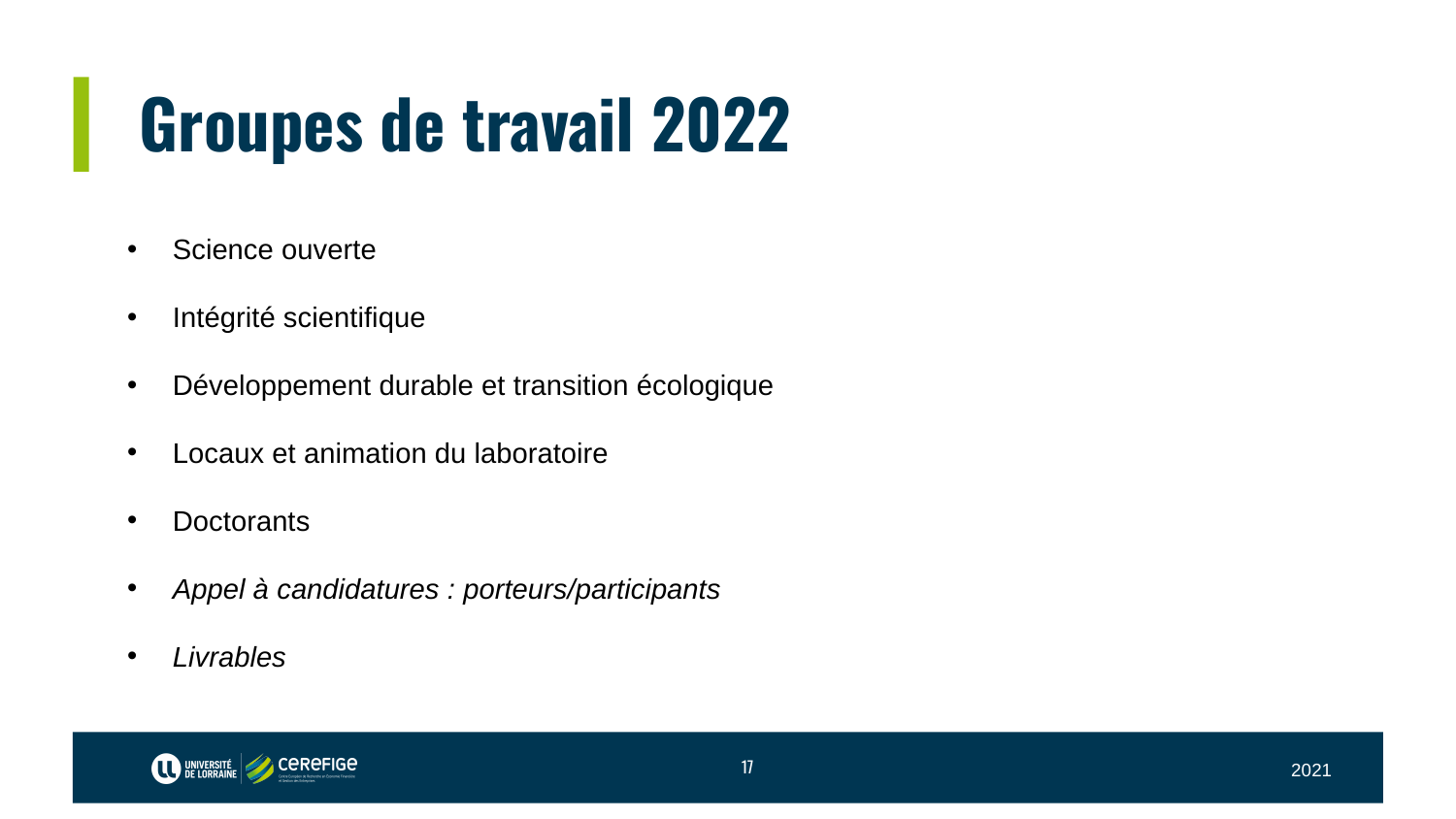

# Groupes de travail 2022
Science ouverte

Intégrité scientifique

Développement durable et transition écologique

Locaux et animation du laboratoire

Doctorants

Appel à candidatures : porteurs/participants

Livrables